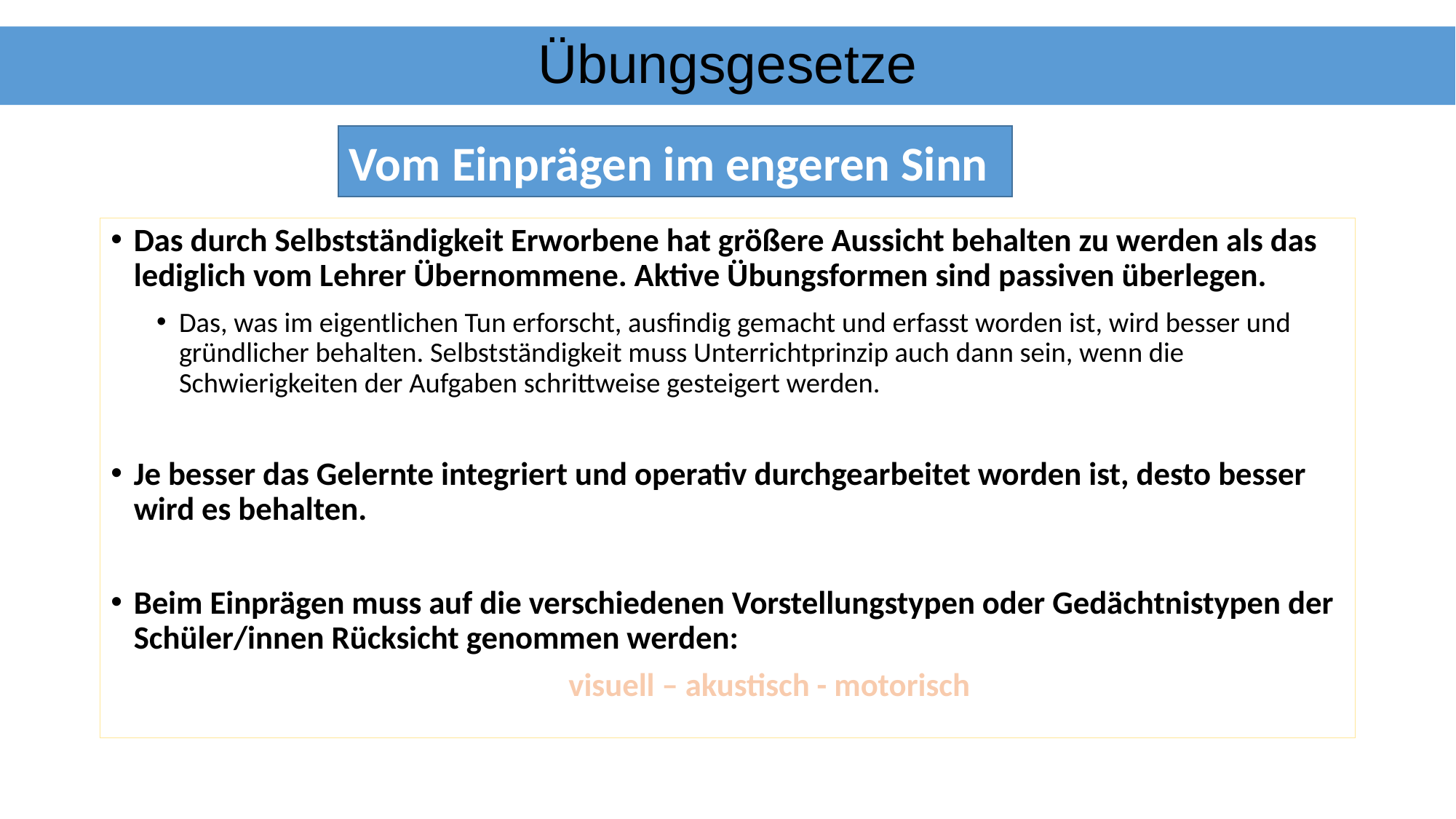

# Übungsgesetze
Vom Einprägen im engeren Sinn
Das durch Selbstständigkeit Erworbene hat größere Aussicht behalten zu werden als das lediglich vom Lehrer Übernommene. Aktive Übungsformen sind passiven überlegen.
Das, was im eigentlichen Tun erforscht, ausfindig gemacht und erfasst worden ist, wird besser und gründlicher behalten. Selbstständigkeit muss Unterrichtprinzip auch dann sein, wenn die Schwierigkeiten der Aufgaben schrittweise gesteigert werden.

Je besser das Gelernte integriert und operativ durchgearbeitet worden ist, desto besser wird es behalten.

Beim Einprägen muss auf die verschiedenen Vorstellungstypen oder Gedächtnistypen der Schüler/innen Rücksicht genommen werden:
	visuell – akustisch - motorisch